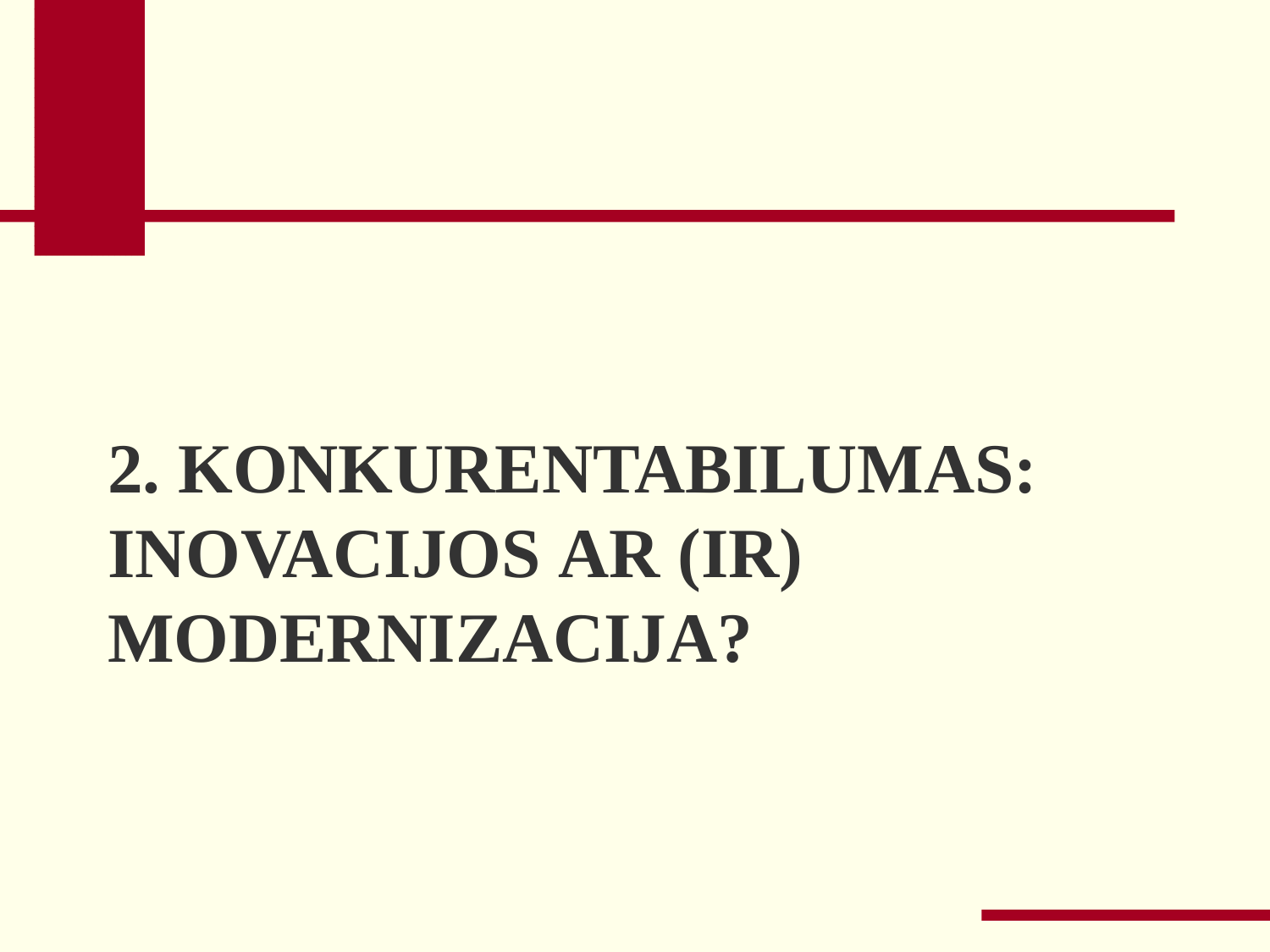

# 2. konkurentabilumas: inovacijos ar (ir) modernizacija?